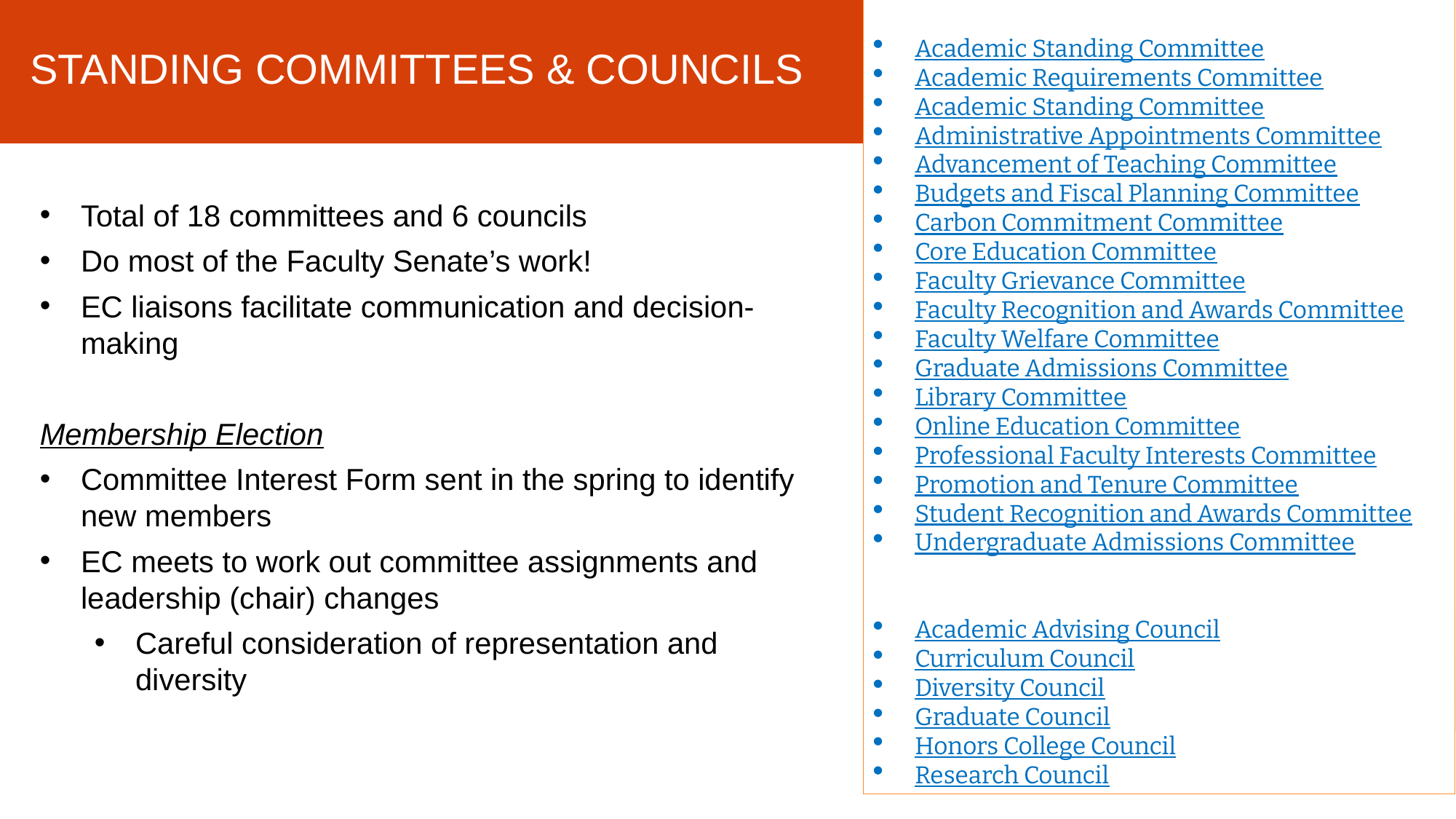

Academic Standing Committee
Academic Requirements Committee
Academic Standing Committee
Administrative Appointments Committee
Advancement of Teaching Committee
Budgets and Fiscal Planning Committee
Carbon Commitment Committee
Core Education Committee
Faculty Grievance Committee
Faculty Recognition and Awards Committee
Faculty Welfare Committee
Graduate Admissions Committee
Library Committee
Online Education Committee
Professional Faculty Interests Committee
Promotion and Tenure Committee
Student Recognition and Awards Committee
Undergraduate Admissions Committee

Academic Advising Council
Curriculum Council
Diversity Council
Graduate Council
Honors College Council
Research Council

# Standing Committees & Councils
Total of 18 committees and 6 councils
Do most of the Faculty Senate’s work!
EC liaisons facilitate communication and decision-making

Membership Election
Committee Interest Form sent in the spring to identify new members
EC meets to work out committee assignments and leadership (chair) changes
Careful consideration of representation and diversity